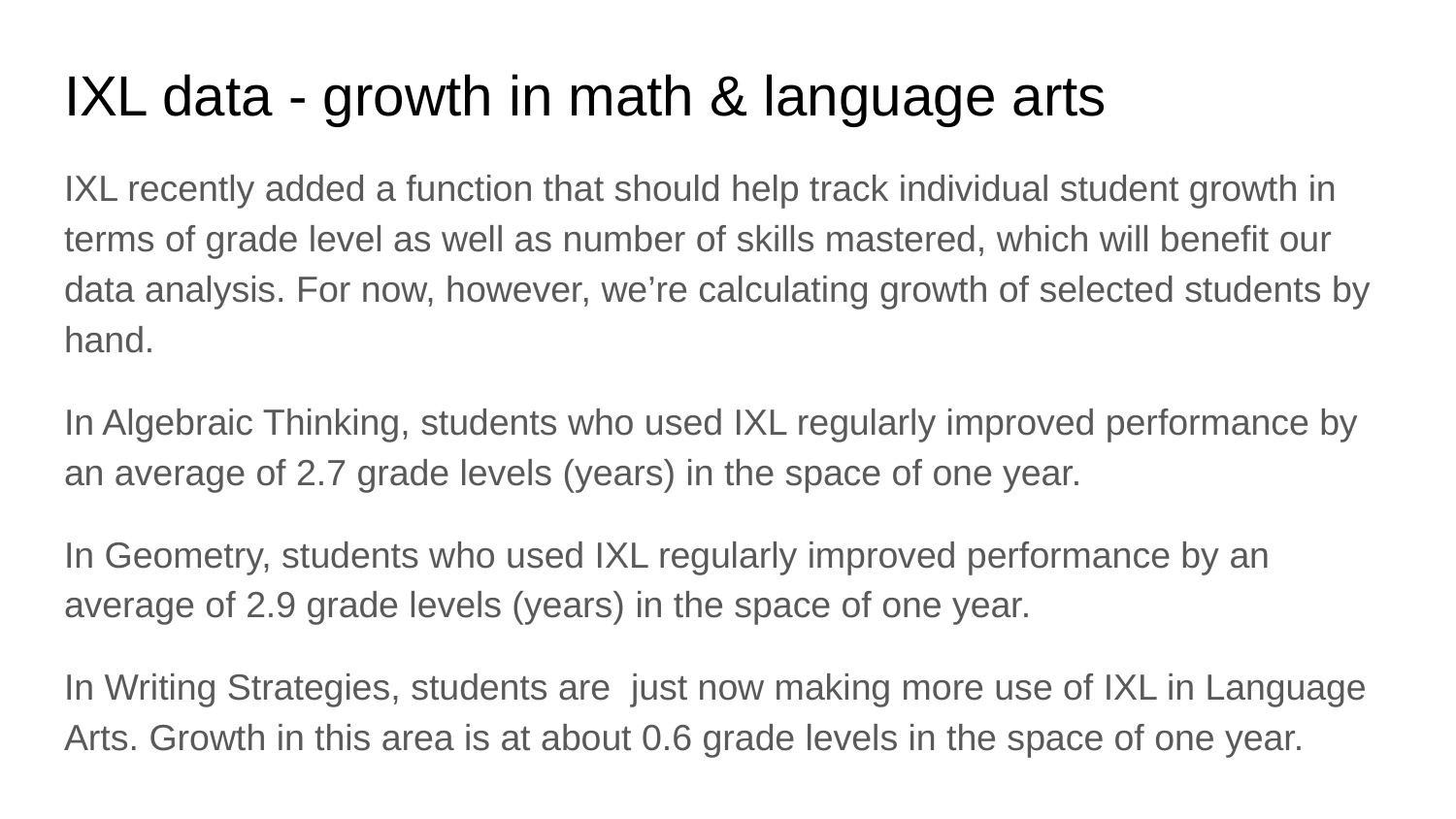

# IXL data - growth in math & language arts
IXL recently added a function that should help track individual student growth in terms of grade level as well as number of skills mastered, which will benefit our data analysis. For now, however, we’re calculating growth of selected students by hand.
In Algebraic Thinking, students who used IXL regularly improved performance by an average of 2.7 grade levels (years) in the space of one year.
In Geometry, students who used IXL regularly improved performance by an average of 2.9 grade levels (years) in the space of one year.
In Writing Strategies, students are  just now making more use of IXL in Language Arts. Growth in this area is at about 0.6 grade levels in the space of one year.